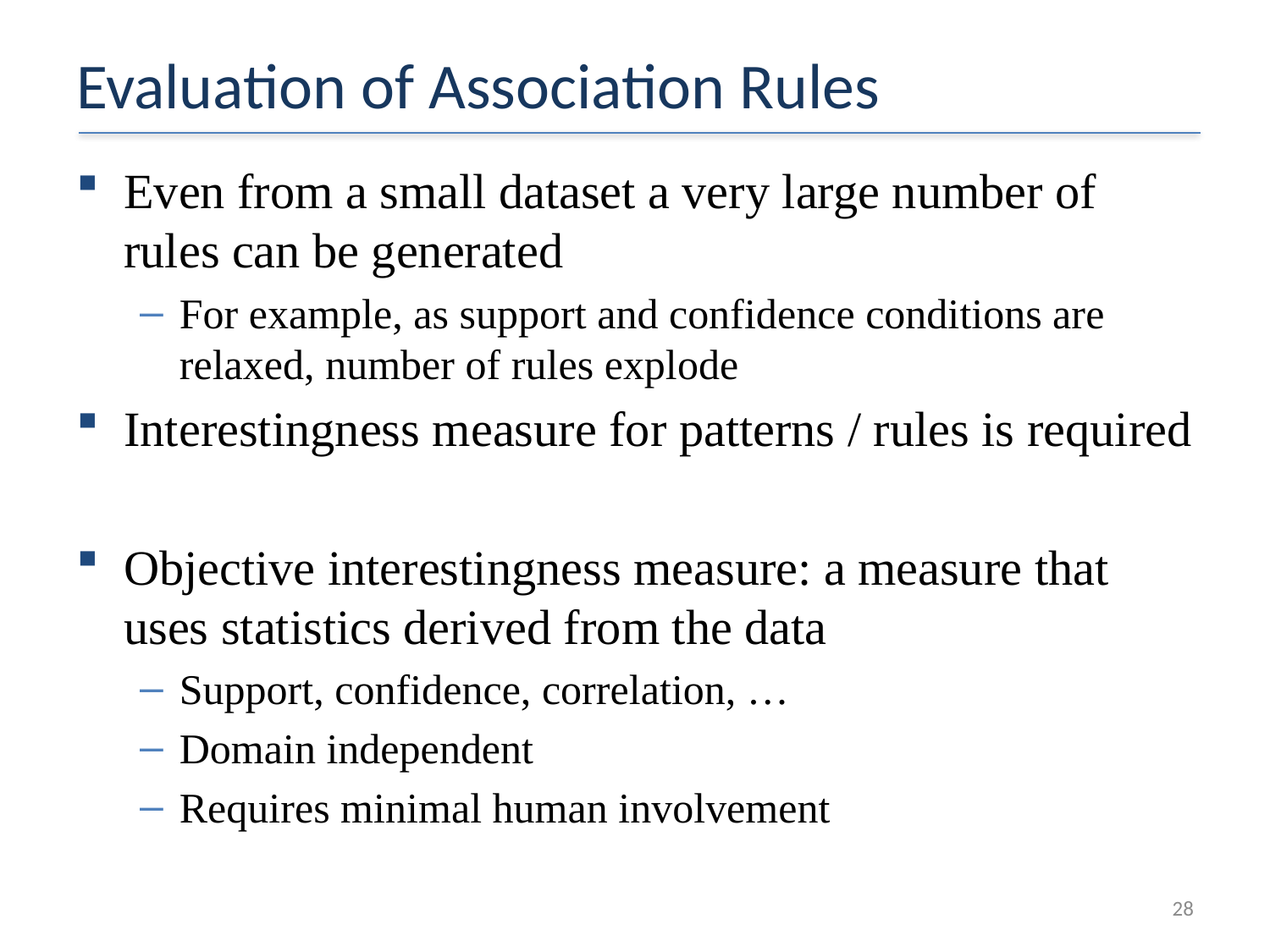

# Evaluation of Association Rules
Even from a small dataset a very large number of rules can be generated
For example, as support and confidence conditions are relaxed, number of rules explode
Interestingness measure for patterns / rules is required

Objective interestingness measure: a measure that uses statistics derived from the data
Support, confidence, correlation, …
Domain independent
Requires minimal human involvement
28